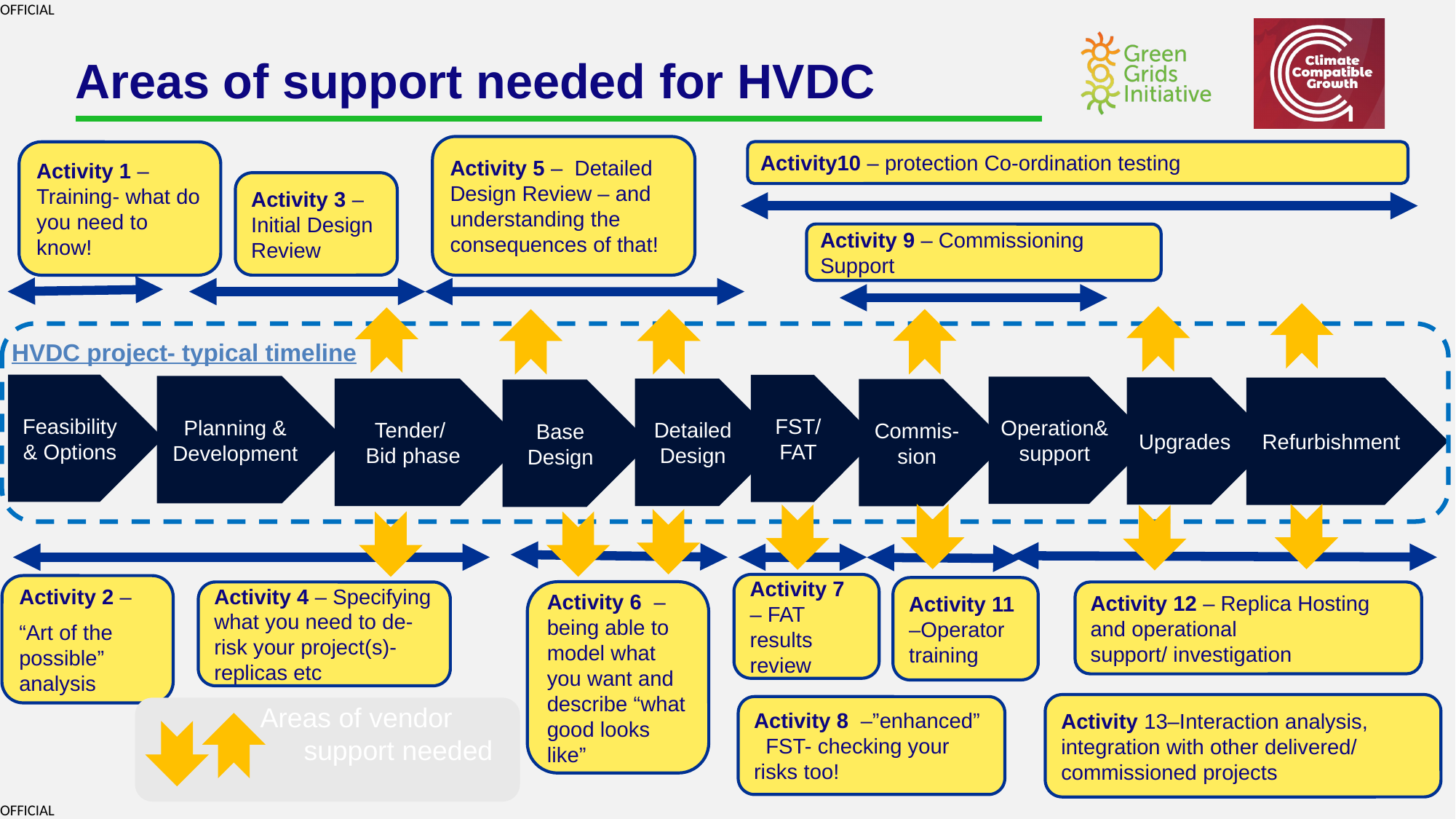

# Areas of support needed for HVDC
Activity 5 –  Detailed Design Review – and understanding the consequences of that!
Activity10 – protection Co-ordination testing
Activity 1 – Training- what do you need to know!
Activity 3 –Initial Design Review
Activity 9 – Commissioning Support

HVDC project- typical timeline
Feasibility & Options
FST/ FAT
Planning & Development
Operation& support
Upgrades
Refurbishment
Tender/
Bid phase
Detailed Design
Commis-sion
Base Design

Activity 7  – FAT results review
Activity 2 –
“Art of the possible” analysis
Activity 11 –Operator training
Activity 6  –being able to model what you want and describe “what good looks like”
Activity 4 – Specifying what you need to de-risk your project(s)- replicas etc
Activity 12 – Replica Hosting and operational support/ investigation
Activity 13–Interaction analysis, integration with other delivered/ commissioned projects
Activity 8  –”enhanced”    FST- checking your risks too!
	Areas of vendor
                    support needed